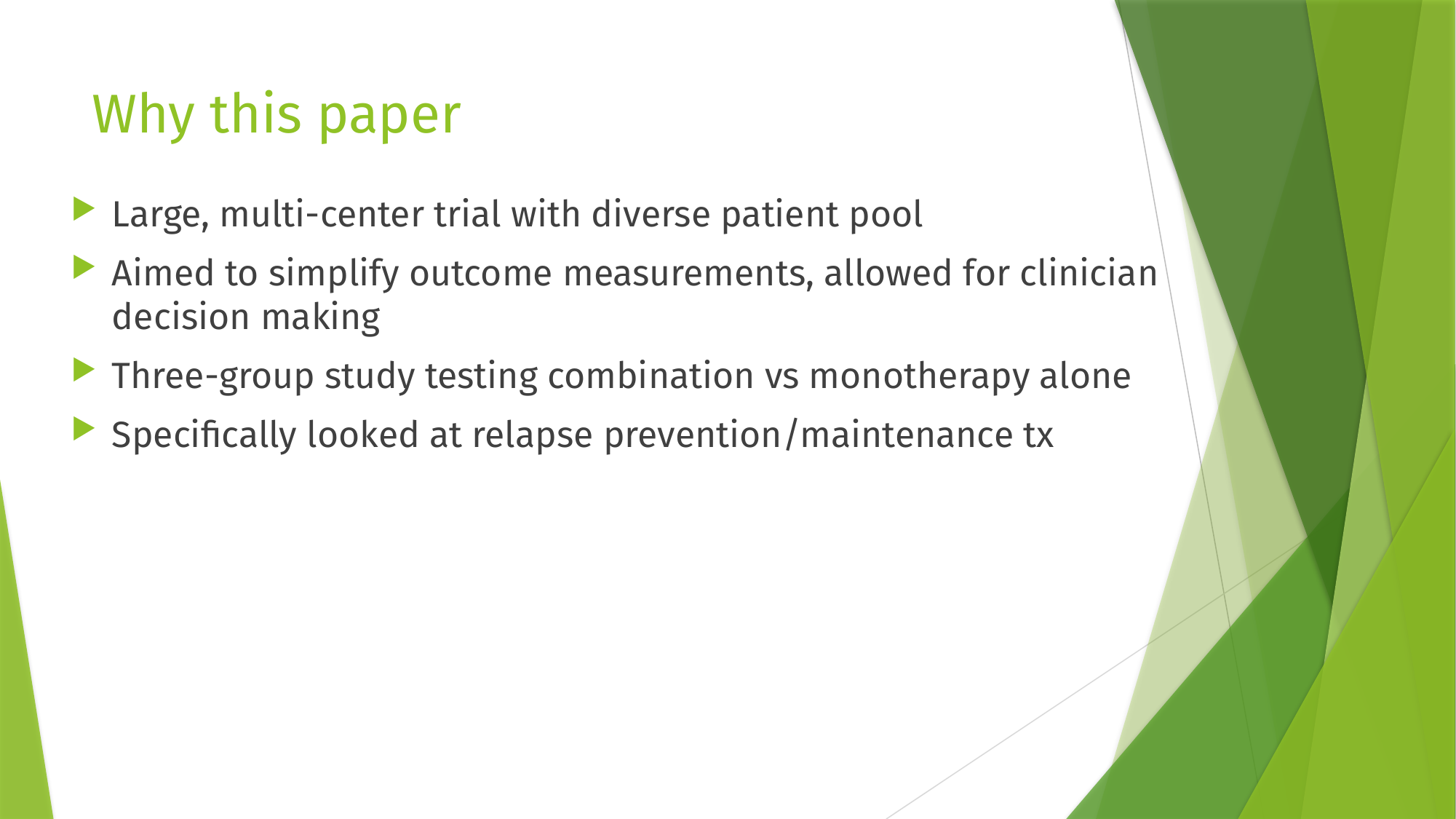

# Why this paper
Large, multi-center trial with diverse patient pool
Aimed to simplify outcome measurements, allowed for clinician decision making
Three-group study testing combination vs monotherapy alone
Specifically looked at relapse prevention/maintenance tx